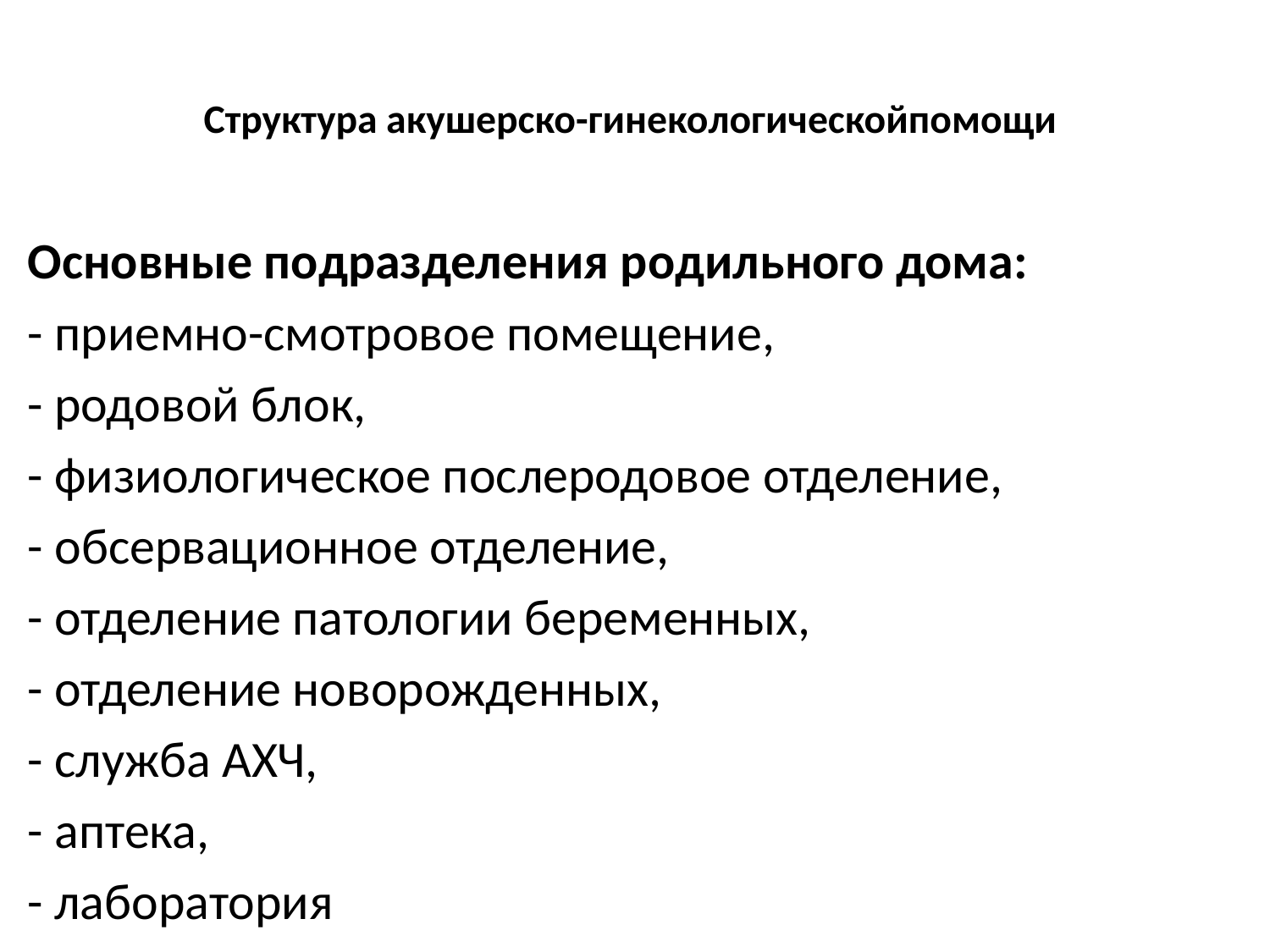

# Структура акушерско-гинекологическойпомощи
Основные подразделения родильного дома:
- приемно-смотровое помещение,
- родовой блок,
- физиологическое послеродовое отделение,
- обсервационное отделение,
- отделение патологии беременных,
- отделение новорожденных,
- служба АХЧ,
- аптека,
- лаборатория